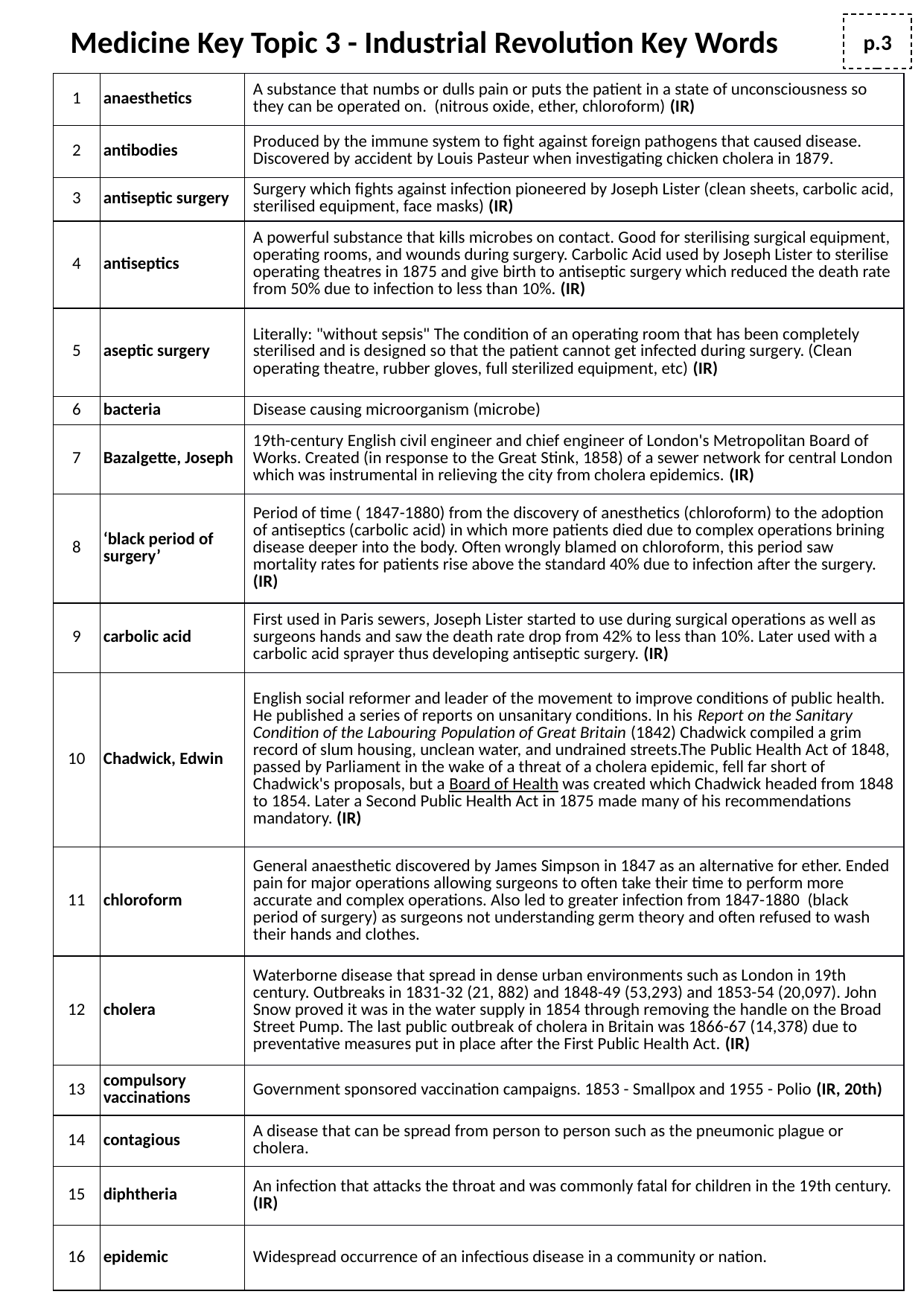

p.3
# Medicine Key Topic 3 - Industrial Revolution Key Words
| 1 | anaesthetics | A substance that numbs or dulls pain or puts the patient in a state of unconsciousness so they can be operated on. (nitrous oxide, ether, chloroform) (IR) |
| --- | --- | --- |
| 2 | antibodies | Produced by the immune system to fight against foreign pathogens that caused disease. Discovered by accident by Louis Pasteur when investigating chicken cholera in 1879. |
| 3 | antiseptic surgery | Surgery which fights against infection pioneered by Joseph Lister (clean sheets, carbolic acid, sterilised equipment, face masks) (IR) |
| 4 | antiseptics | A powerful substance that kills microbes on contact. Good for sterilising surgical equipment, operating rooms, and wounds during surgery. Carbolic Acid used by Joseph Lister to sterilise operating theatres in 1875 and give birth to antiseptic surgery which reduced the death rate from 50% due to infection to less than 10%. (IR) |
| 5 | aseptic surgery | Literally: "without sepsis" The condition of an operating room that has been completely sterilised and is designed so that the patient cannot get infected during surgery. (Clean operating theatre, rubber gloves, full sterilized equipment, etc) (IR) |
| 6 | bacteria | Disease causing microorganism (microbe) |
| 7 | Bazalgette, Joseph | 19th-century English civil engineer and chief engineer of London's Metropolitan Board of Works. Created (in response to the Great Stink, 1858) of a sewer network for central London which was instrumental in relieving the city from cholera epidemics. (IR) |
| 8 | ‘black period of surgery’ | Period of time ( 1847-1880) from the discovery of anesthetics (chloroform) to the adoption of antiseptics (carbolic acid) in which more patients died due to complex operations brining disease deeper into the body. Often wrongly blamed on chloroform, this period saw mortality rates for patients rise above the standard 40% due to infection after the surgery. (IR) |
| 9 | carbolic acid | First used in Paris sewers, Joseph Lister started to use during surgical operations as well as surgeons hands and saw the death rate drop from 42% to less than 10%. Later used with a carbolic acid sprayer thus developing antiseptic surgery. (IR) |
| 10 | Chadwick, Edwin | English social reformer and leader of the movement to improve conditions of public health. He published a series of reports on unsanitary conditions. In his Report on the Sanitary Condition of the Labouring Population of Great Britain (1842) Chadwick compiled a grim record of slum housing, unclean water, and undrained streets.The Public Health Act of 1848, passed by Parliament in the wake of a threat of a cholera epidemic, fell far short of Chadwick's proposals, but a Board of Health was created which Chadwick headed from 1848 to 1854. Later a Second Public Health Act in 1875 made many of his recommendations mandatory. (IR) |
| 11 | chloroform | General anaesthetic discovered by James Simpson in 1847 as an alternative for ether. Ended pain for major operations allowing surgeons to often take their time to perform more accurate and complex operations. Also led to greater infection from 1847-1880 (black period of surgery) as surgeons not understanding germ theory and often refused to wash their hands and clothes. |
| 12 | cholera | Waterborne disease that spread in dense urban environments such as London in 19th century. Outbreaks in 1831-32 (21, 882) and 1848-49 (53,293) and 1853-54 (20,097). John Snow proved it was in the water supply in 1854 through removing the handle on the Broad Street Pump. The last public outbreak of cholera in Britain was 1866-67 (14,378) due to preventative measures put in place after the First Public Health Act. (IR) |
| 13 | compulsory vaccinations | Government sponsored vaccination campaigns. 1853 - Smallpox and 1955 - Polio (IR, 20th) |
| 14 | contagious | A disease that can be spread from person to person such as the pneumonic plague or cholera. |
| 15 | diphtheria | An infection that attacks the throat and was commonly fatal for children in the 19th century. (IR) |
| 16 | epidemic | Widespread occurrence of an infectious disease in a community or nation. |